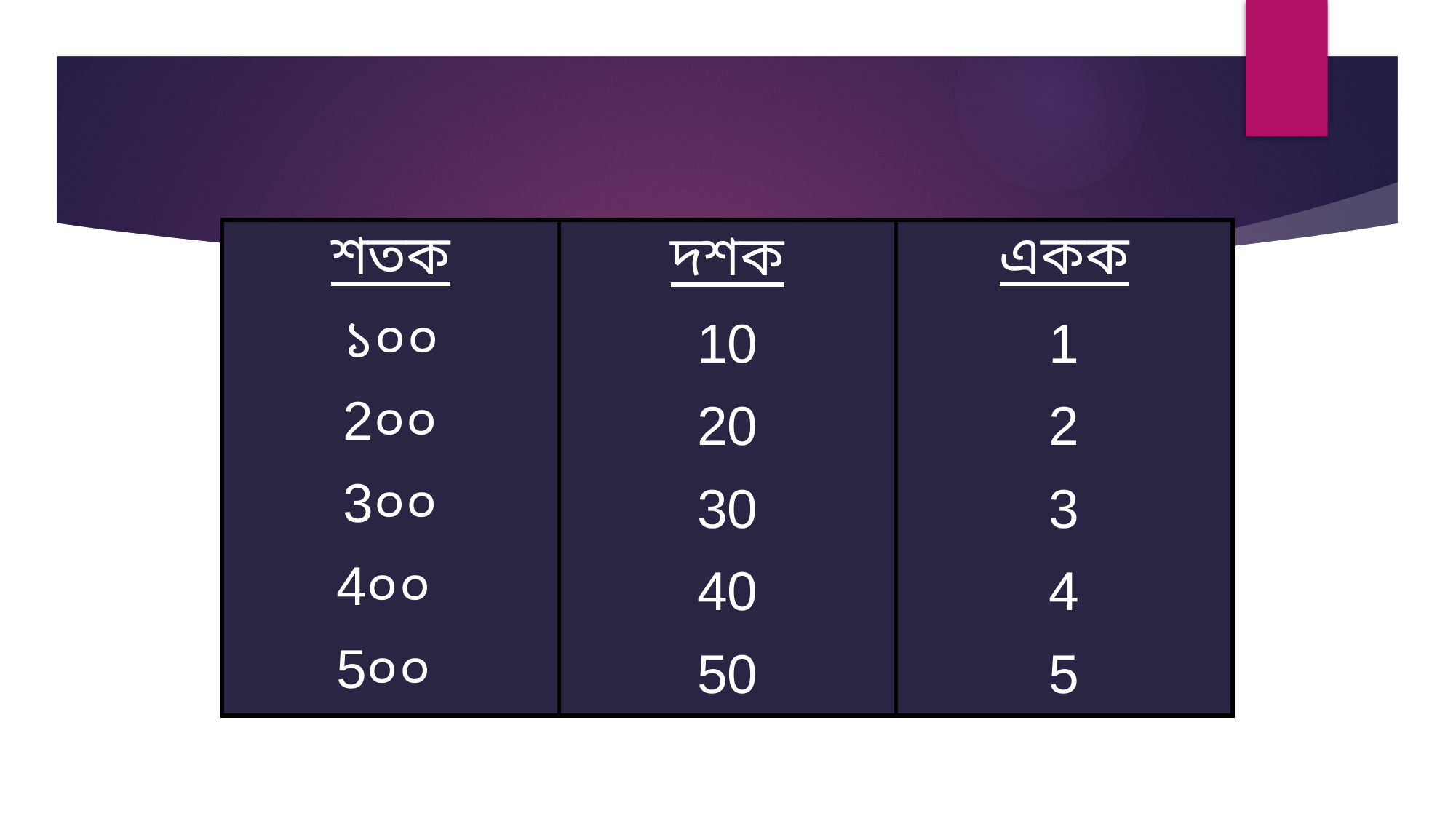

| শতক | দশক | একক |
| --- | --- | --- |
| ১০০ | 10 | 1 |
| 2০০ | 20 | 2 |
| 3০০ | 30 | 3 |
| 4০০ | 40 | 4 |
| 5০০ | 50 | 5 |